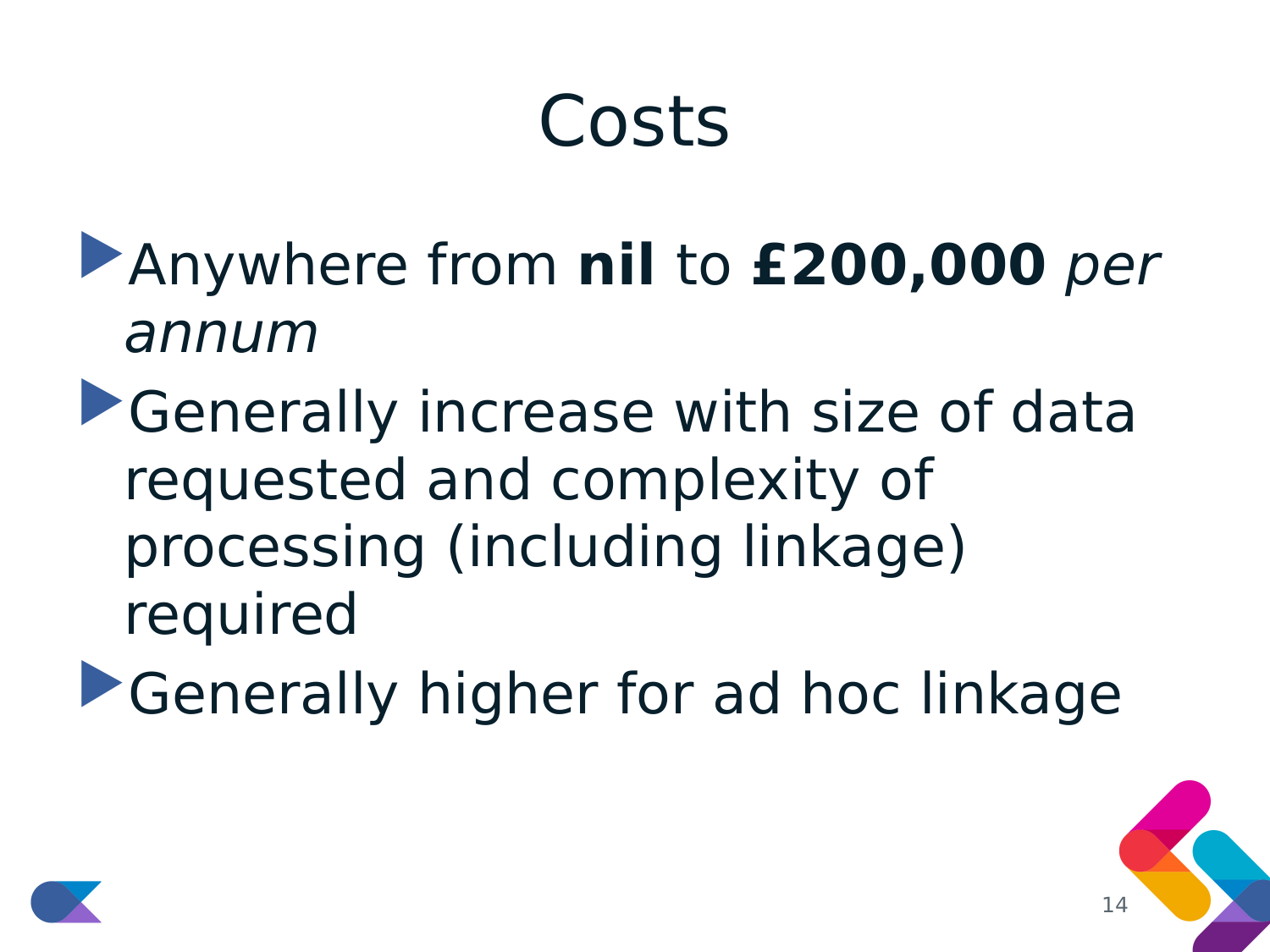

# Costs
Anywhere from nil to £200,000 per annum
Generally increase with size of data requested and complexity of processing (including linkage) required
Generally higher for ad hoc linkage

14